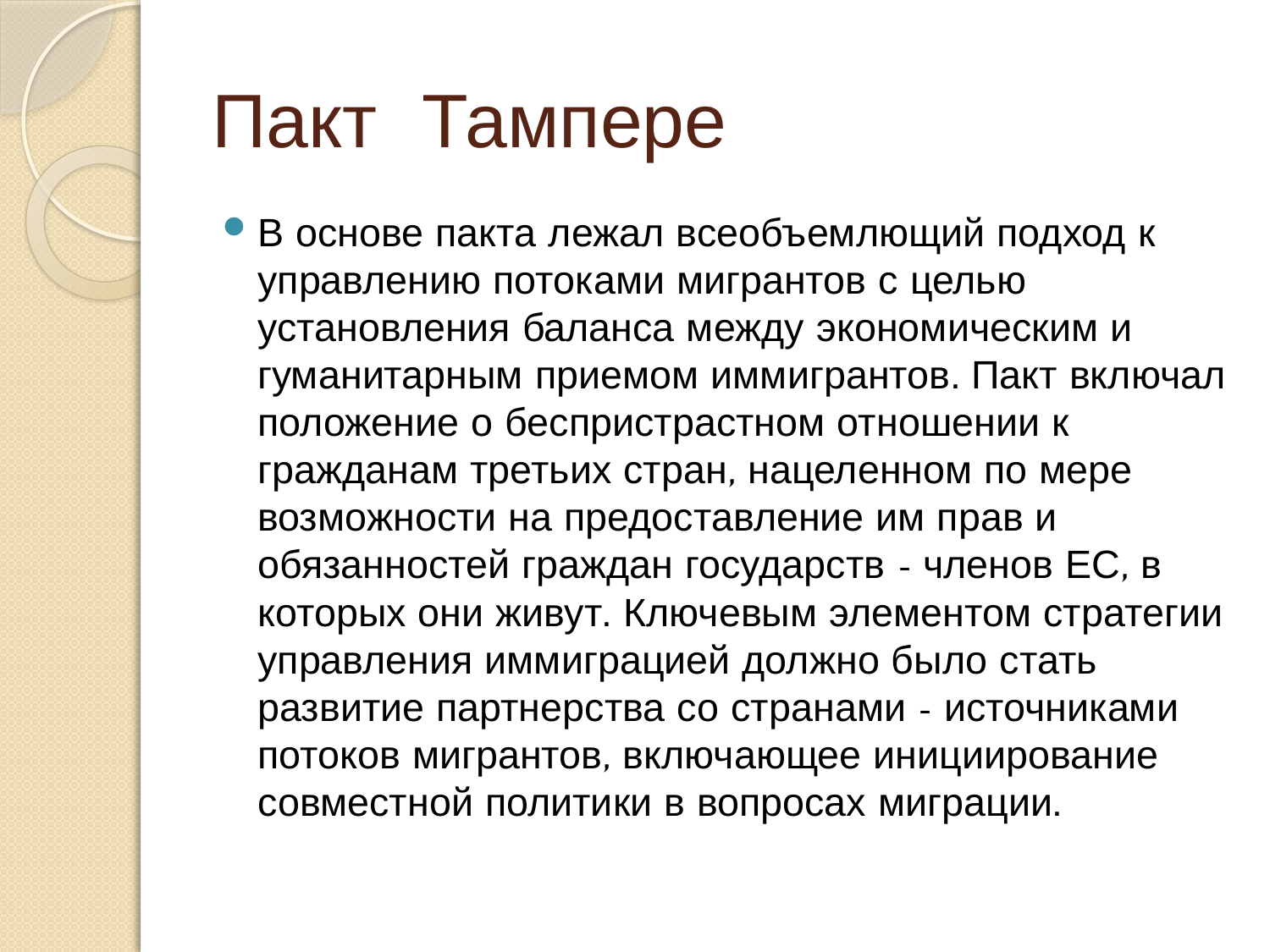

# Пакт  Тампере
В основе пакта лежал всеобъемлющий подход к управлению потоками мигрантов с целью установления баланса между экономическим и гуманитарным приемом иммигрантов. Пакт включал положение о беспристрастном отношении к гражданам третьих стран, нацеленном по мере возможности на предоставление им прав и обязанностей граждан государств - членов ЕС, в которых они живут. Ключевым элементом стратегии управления иммиграцией должно было стать развитие партнерства со странами - источниками потоков мигрантов, включающее инициирование совместной политики в вопросах миграции.